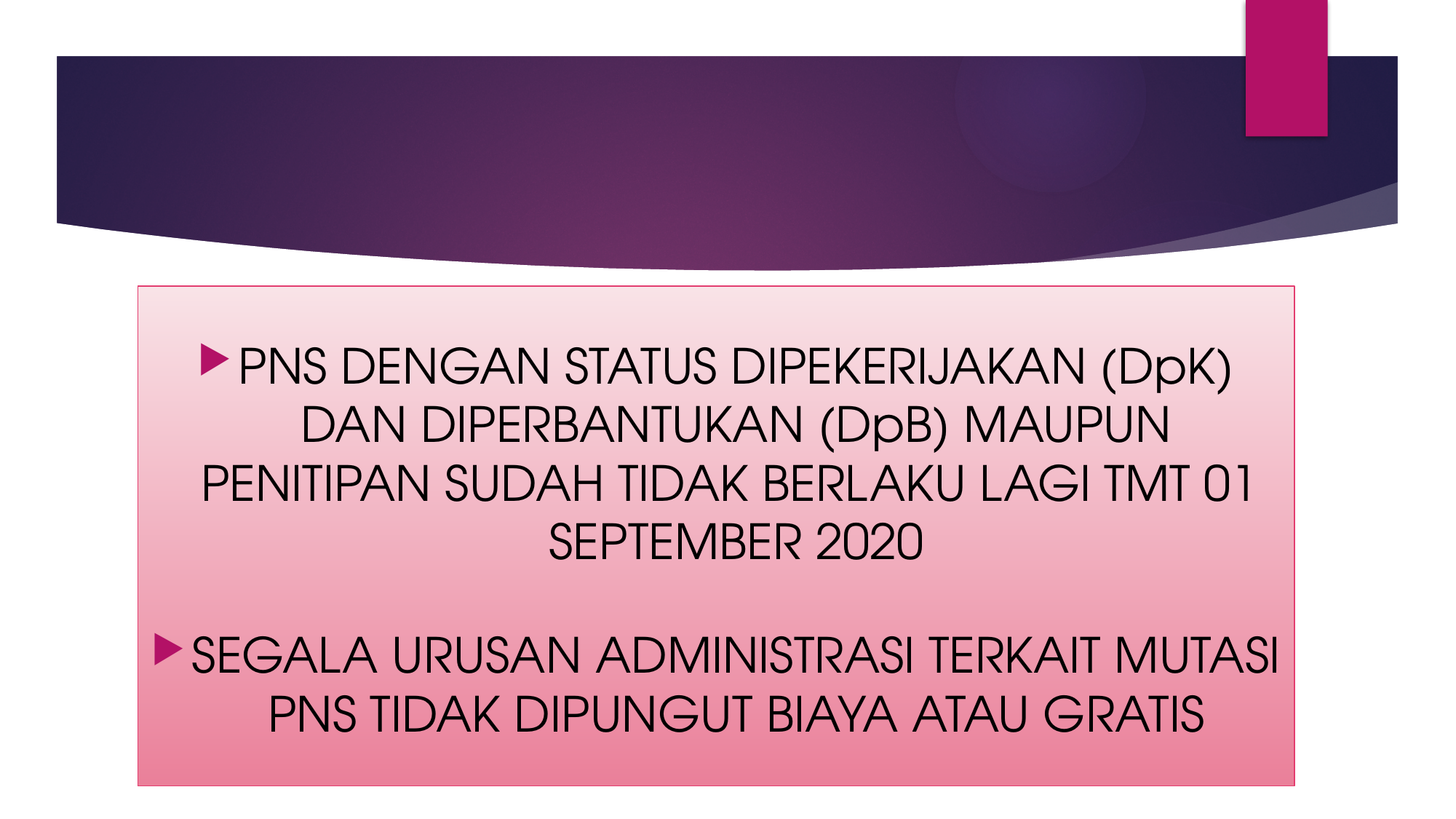

PNS DENGAN STATUS DIPEKERIJAKAN (DpK) DAN DIPERBANTUKAN (DpB) MAUPUN PENITIPAN SUDAH TIDAK BERLAKU LAGI TMT 01  SEPTEMBER 2020

SEGALA URUSAN ADMINISTRASI TERKAIT MUTASI PNS TIDAK DIPUNGUT BIAYA ATAU GRATIS